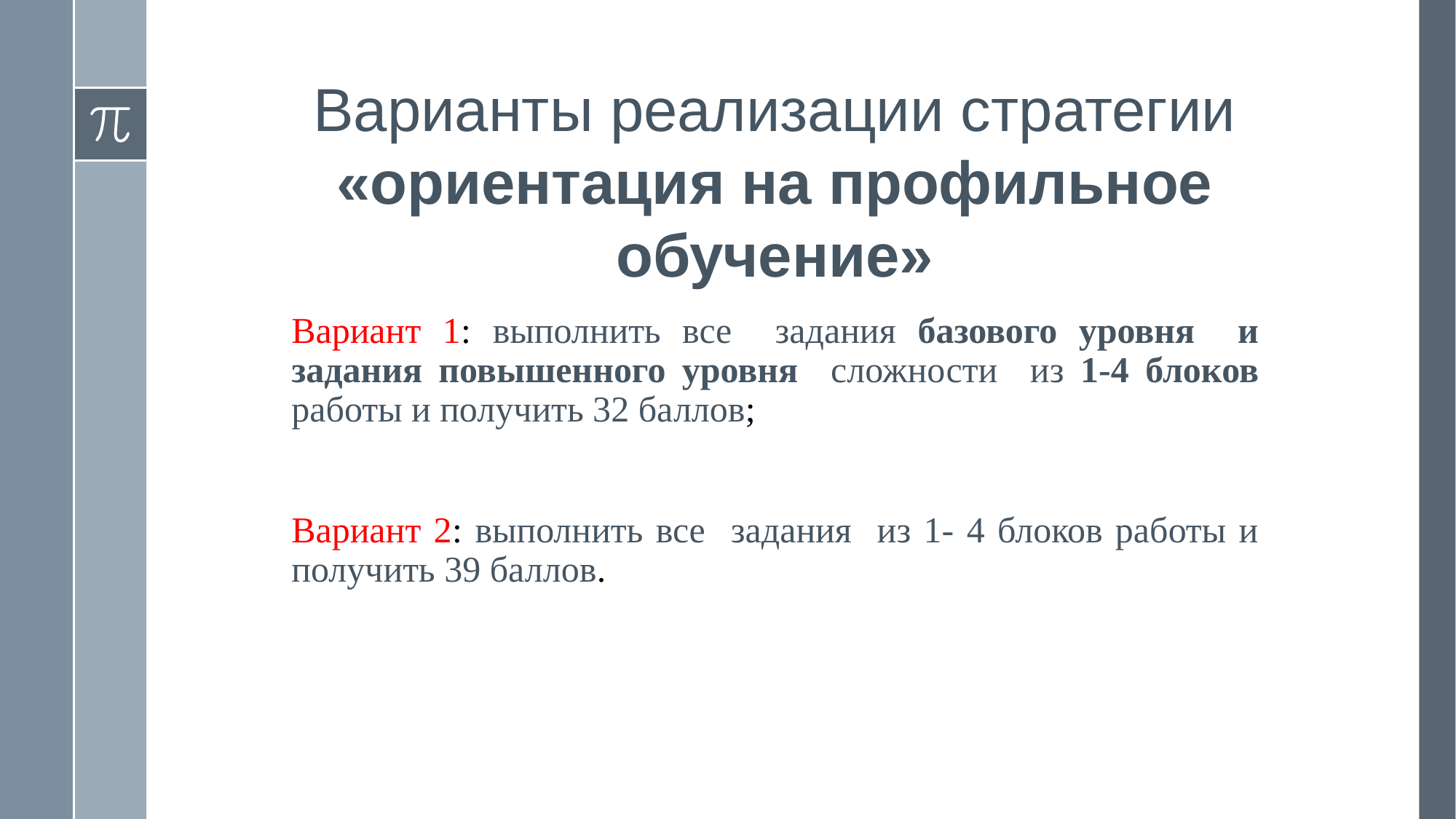

Варианты реализации стратегии
«ориентация на профильное обучение»
Вариант 1: выполнить все  задания базового уровня  и задания повышенного уровня  сложности  из 1-4 блоков работы и получить 32 баллов;

Вариант 2: выполнить все  задания  из 1- 4 блоков работы и получить 39 баллов.